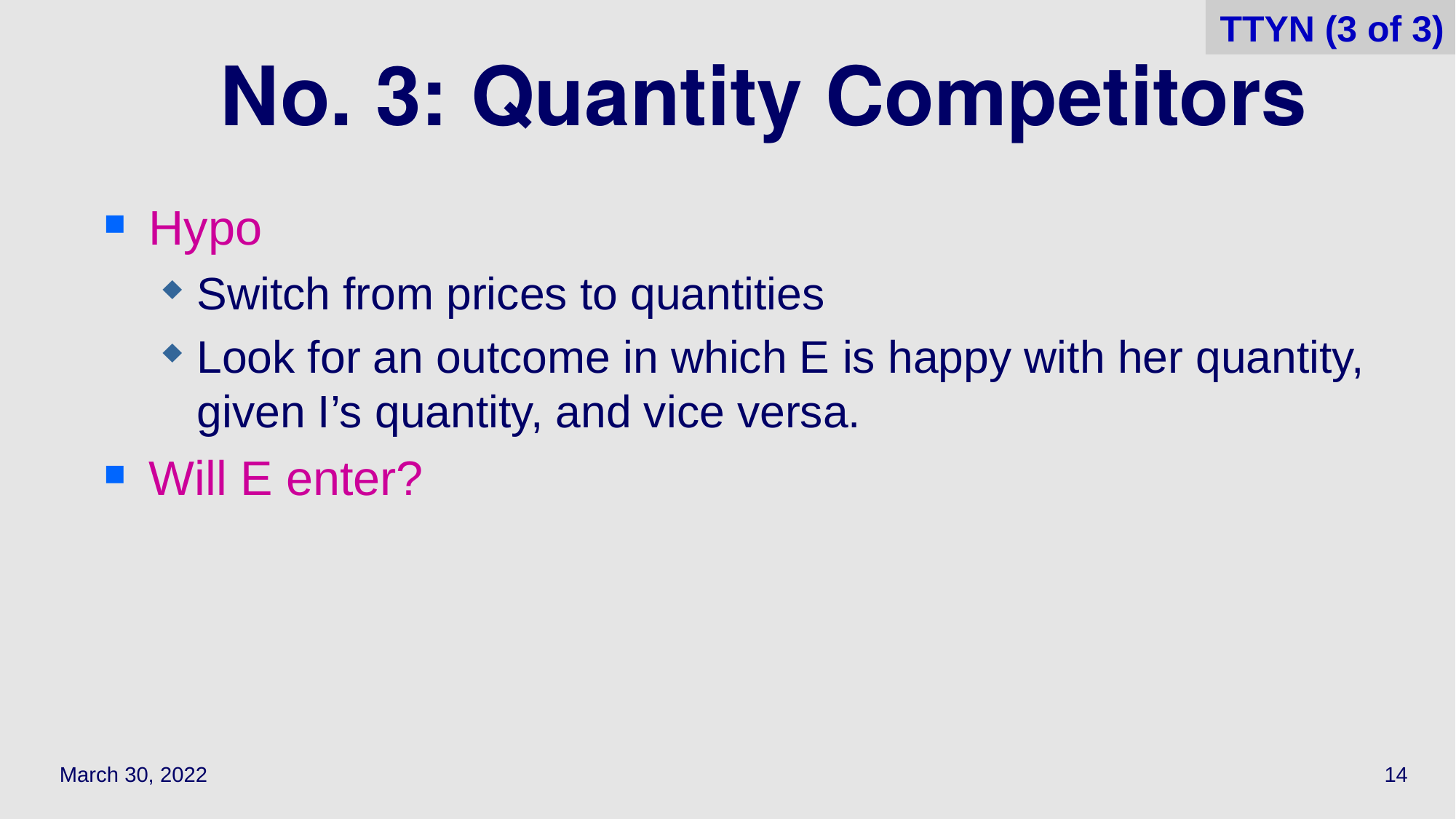

14
TTYN (3 of 3)
# No. 3: Quantity Competitors
Hypo
Switch from prices to quantities
Look for an outcome in which E is happy with her quantity, given I’s quantity, and vice versa.
Will E enter?
March 30, 2022